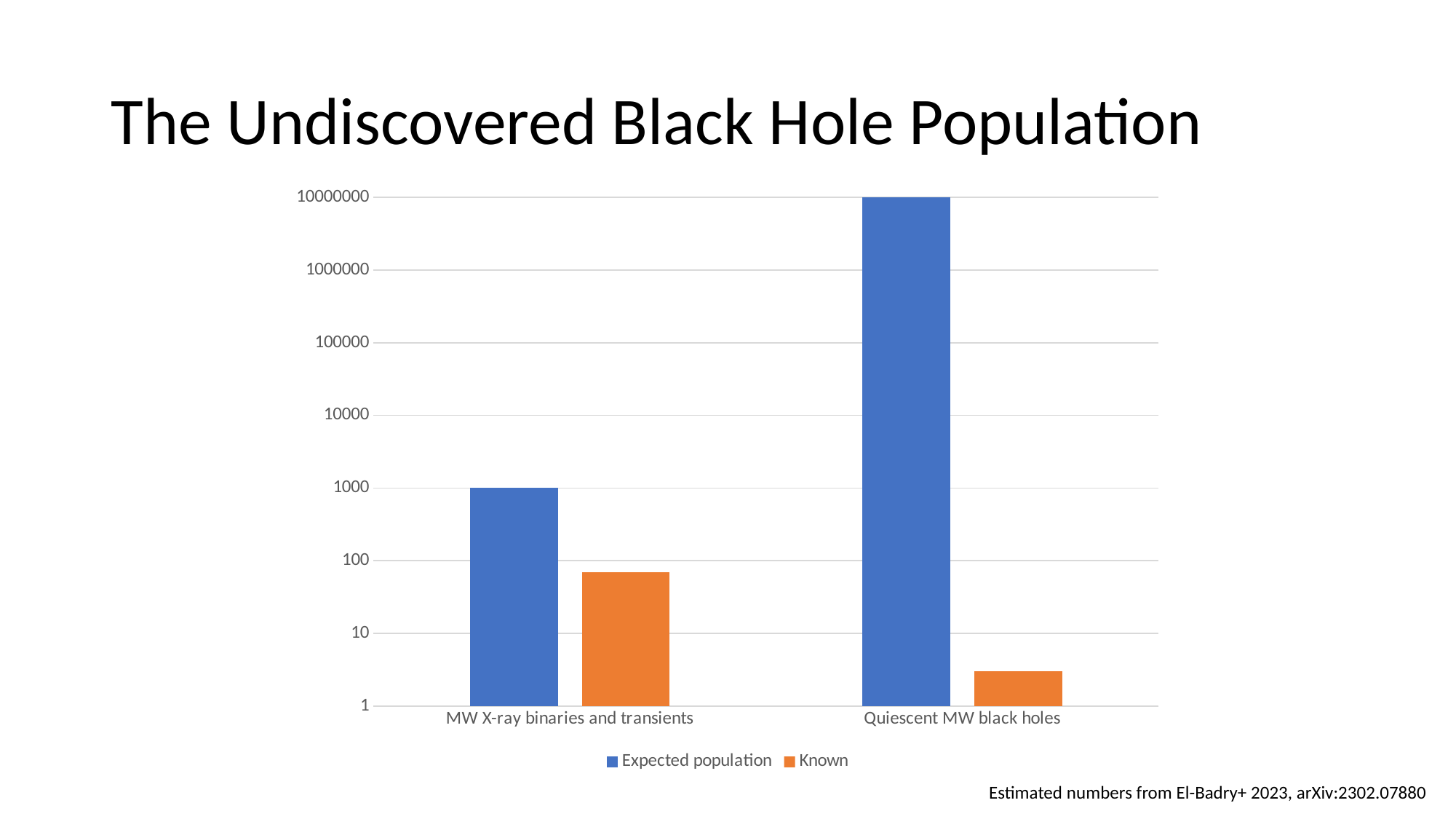

# The Undiscovered Black Hole Population

### Chart

| Category | Expected population | Known |
|---|---|---|
| MW X-ray binaries and transients | 1000.0 | 70.0 |
| Quiescent MW black holes | 10000000.0 | 3.0 |
Estimated numbers from El-Badry+ 2023, arXiv:2302.07880